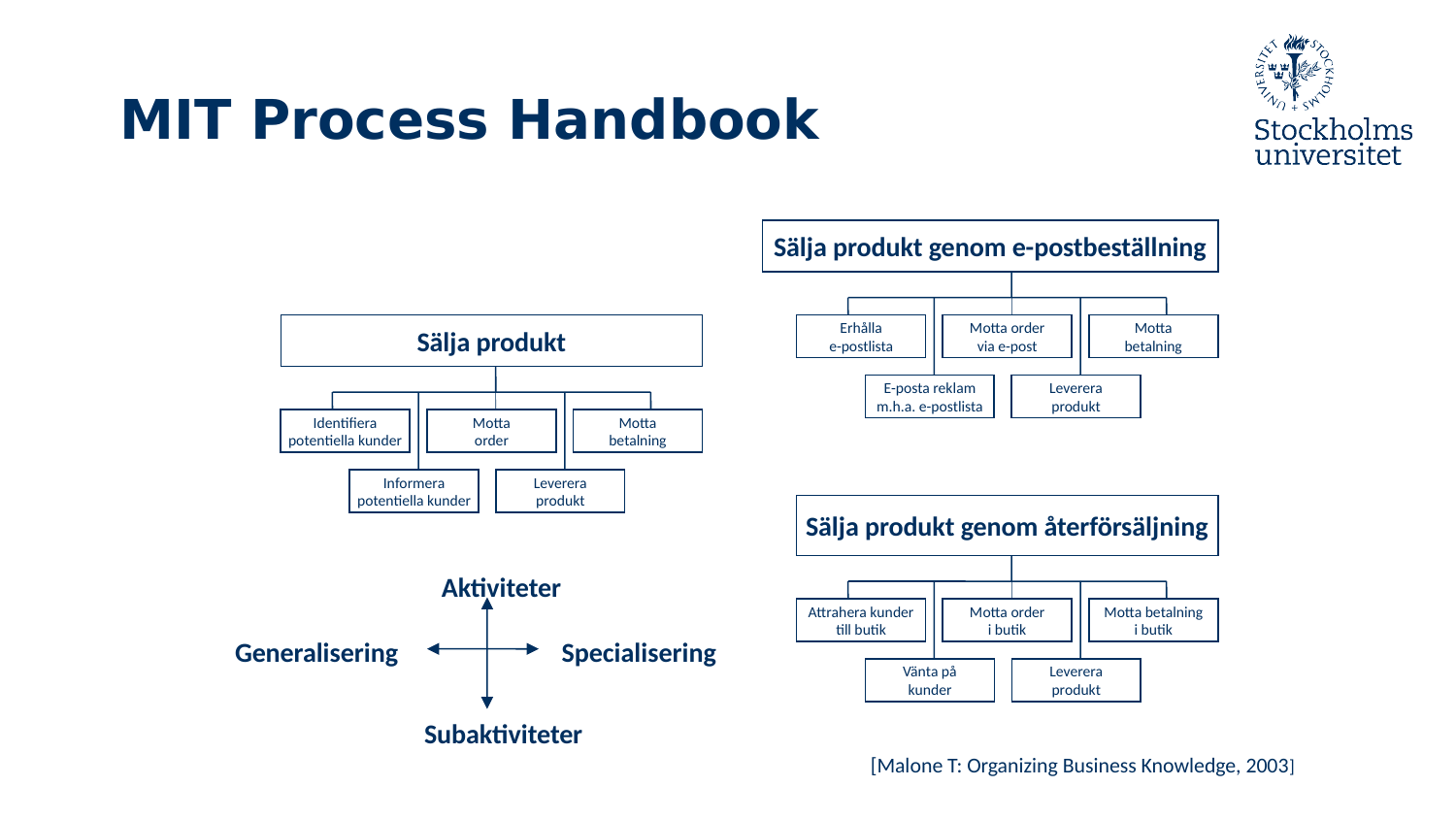

# MIT Process Handbook
Sälja produkt genom e-postbeställning

Sälja produkt
Erhålla
e-postlista
Motta order
via e-post
Motta
betalning

E-posta reklam
m.h.a. e-postlista
Leverera
produkt

Identifiera
potentiella kunder
Motta
order
Motta
betalning
Informera
potentiella kunder
Leverera
produkt
Sälja produkt genom återförsäljning

Aktiviteter

Attrahera kunder
till butik
Motta order
i butik
Motta betalning
i butik
Generalisering
Specialisering

Vänta på
kunder
Leverera
produkt
Subaktiviteter
[Malone T: Organizing Business Knowledge, 2003]